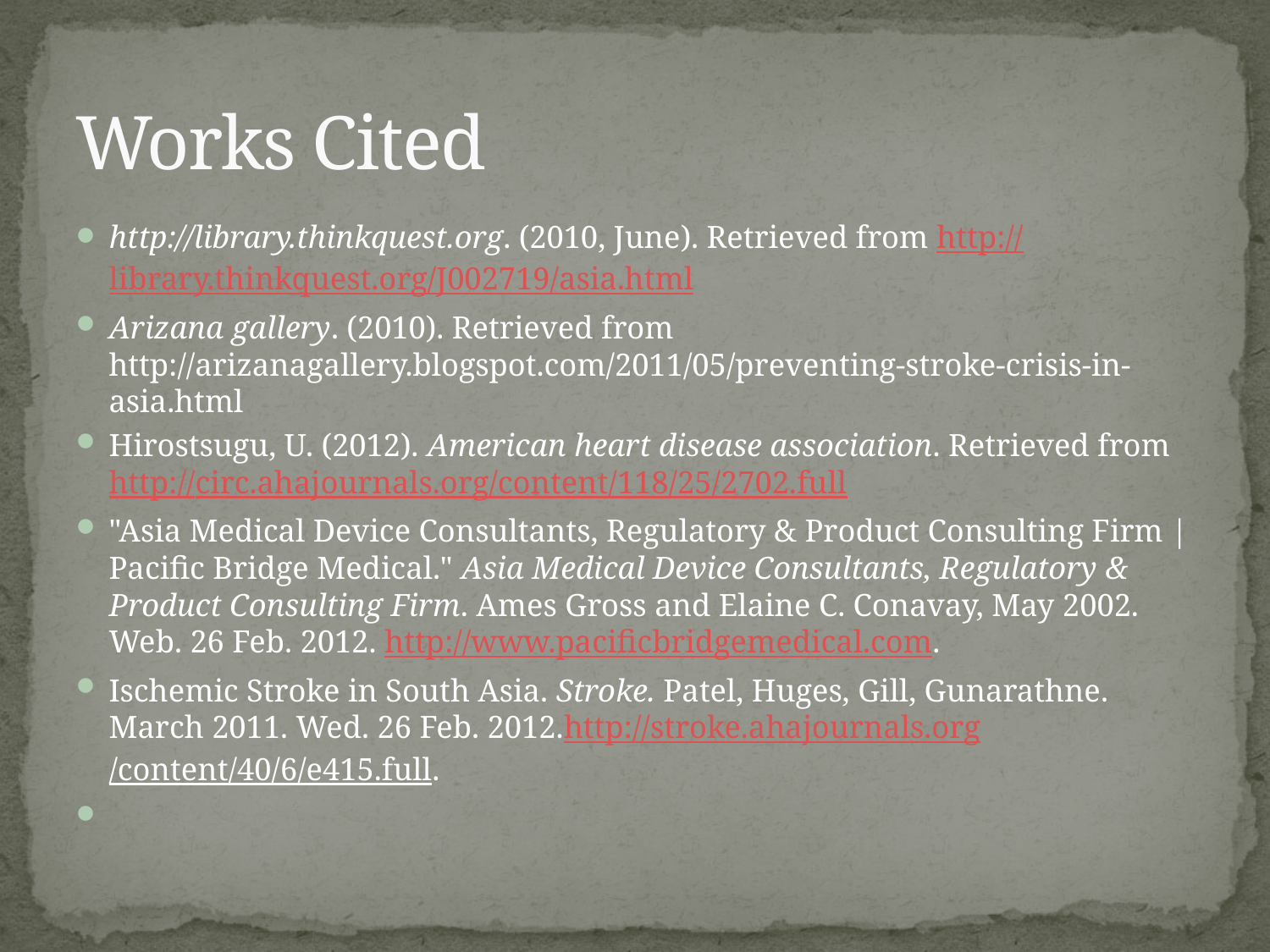

# Works Cited
http://library.thinkquest.org. (2010, June). Retrieved from http://library.thinkquest.org/J002719/asia.html
Arizana gallery. (2010). Retrieved from http://arizanagallery.blogspot.com/2011/05/preventing-stroke-crisis-in-asia.html
Hirostsugu, U. (2012). American heart disease association. Retrieved from http://circ.ahajournals.org/content/118/25/2702.full
"Asia Medical Device Consultants, Regulatory & Product Consulting Firm | Pacific Bridge Medical." Asia Medical Device Consultants, Regulatory & Product Consulting Firm. Ames Gross and Elaine C. Conavay, May 2002. Web. 26 Feb. 2012. http://www.pacificbridgemedical.com.
Ischemic Stroke in South Asia. Stroke. Patel, Huges, Gill, Gunarathne. March 2011. Wed. 26 Feb. 2012.http://stroke.ahajournals.org/content/40/6/e415.full.